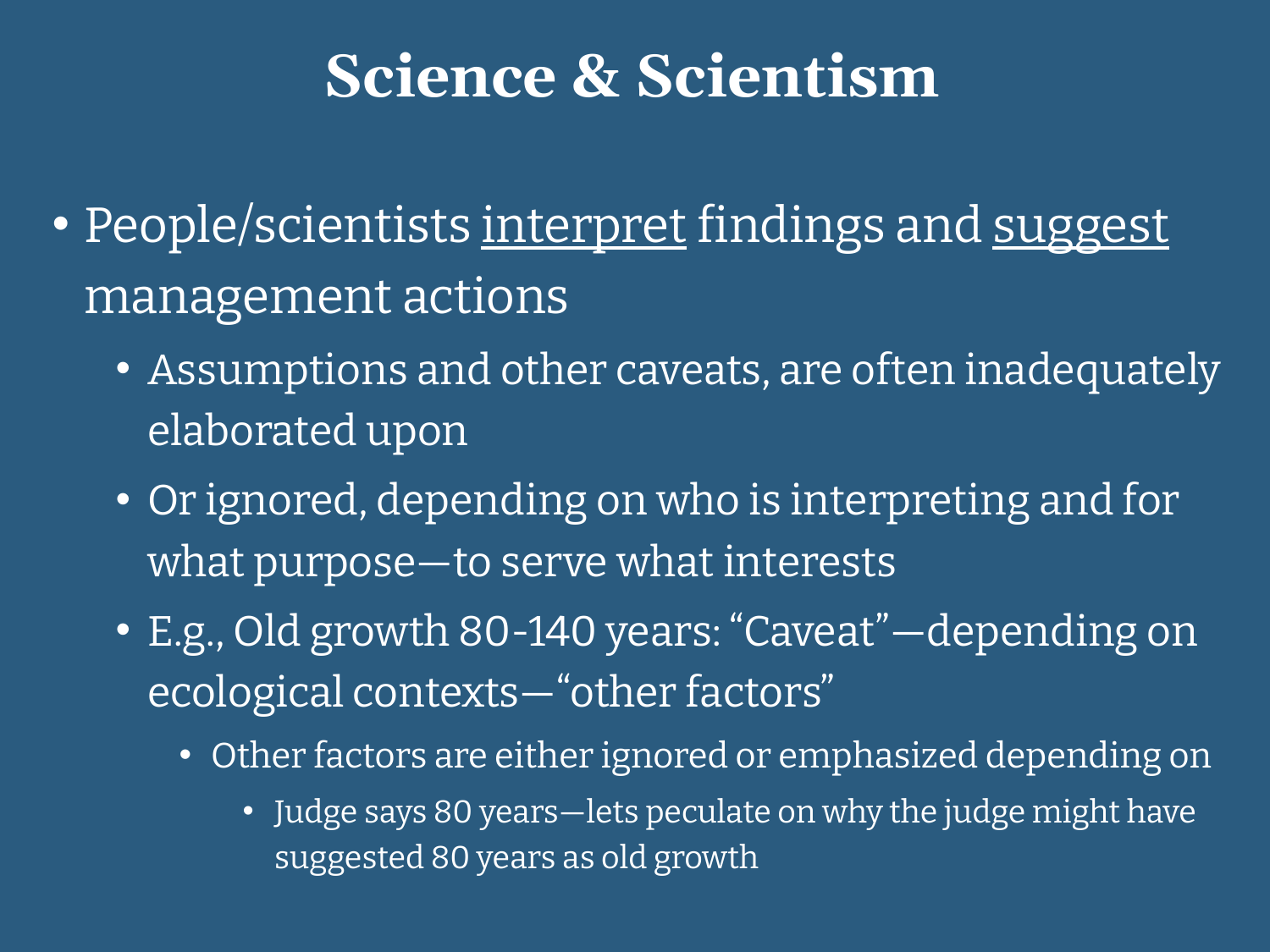

# Science & Scientism
People/scientists interpret findings and suggest management actions
Assumptions and other caveats, are often inadequately elaborated upon
Or ignored, depending on who is interpreting and for what purpose—to serve what interests
E.g., Old growth 80-140 years: “Caveat”—depending on ecological contexts—“other factors”
Other factors are either ignored or emphasized depending on
Judge says 80 years—lets peculate on why the judge might have suggested 80 years as old growth